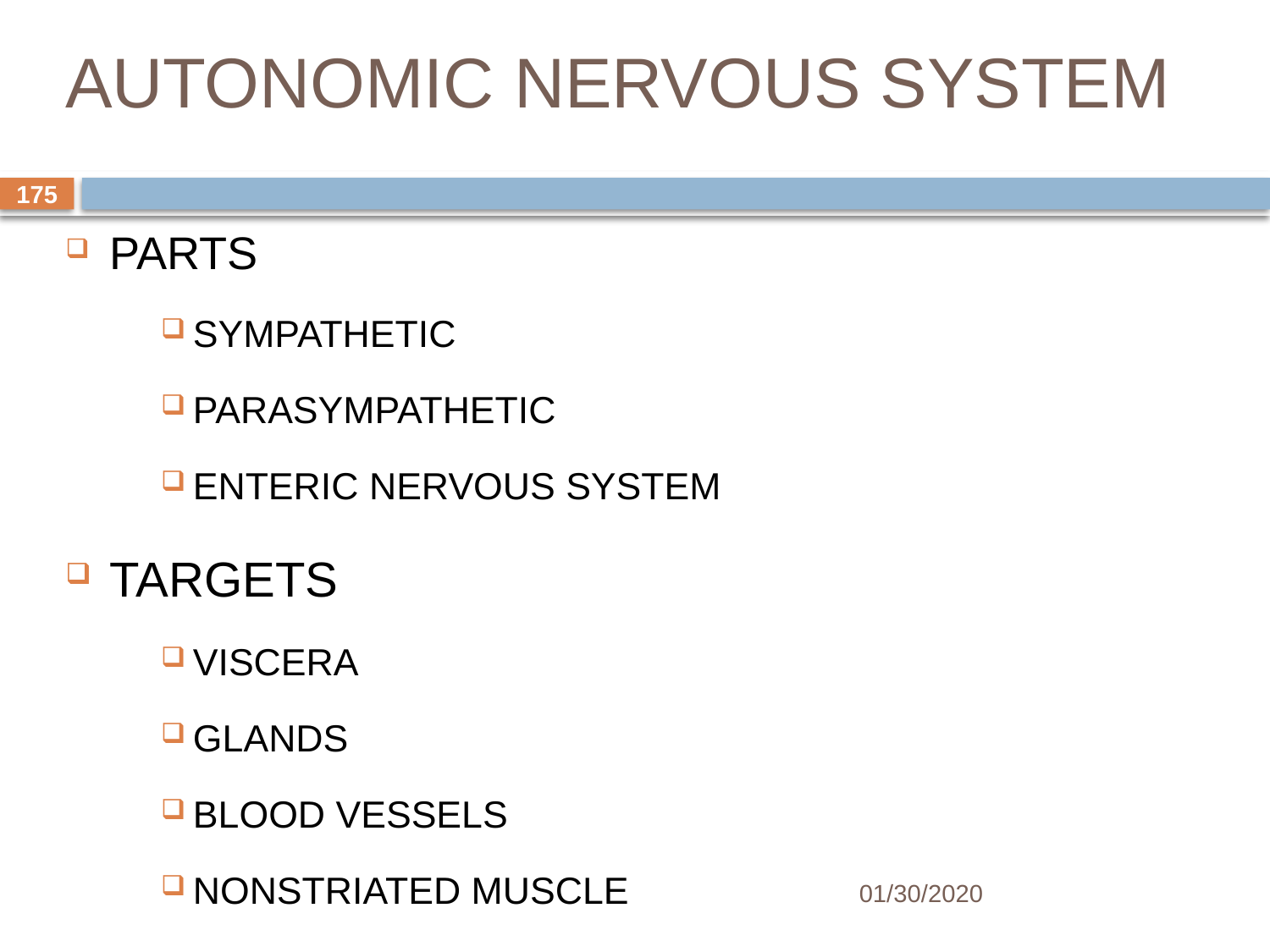

# AUTONOMIC NERVOUS SYSTEM
175
PARTS
SYMPATHETIC
PARASYMPATHETIC
ENTERIC NERVOUS SYSTEM
TARGETS
VISCERA
GLANDS
BLOOD VESSELS
NONSTRIATED MUSCLE
01/30/2020